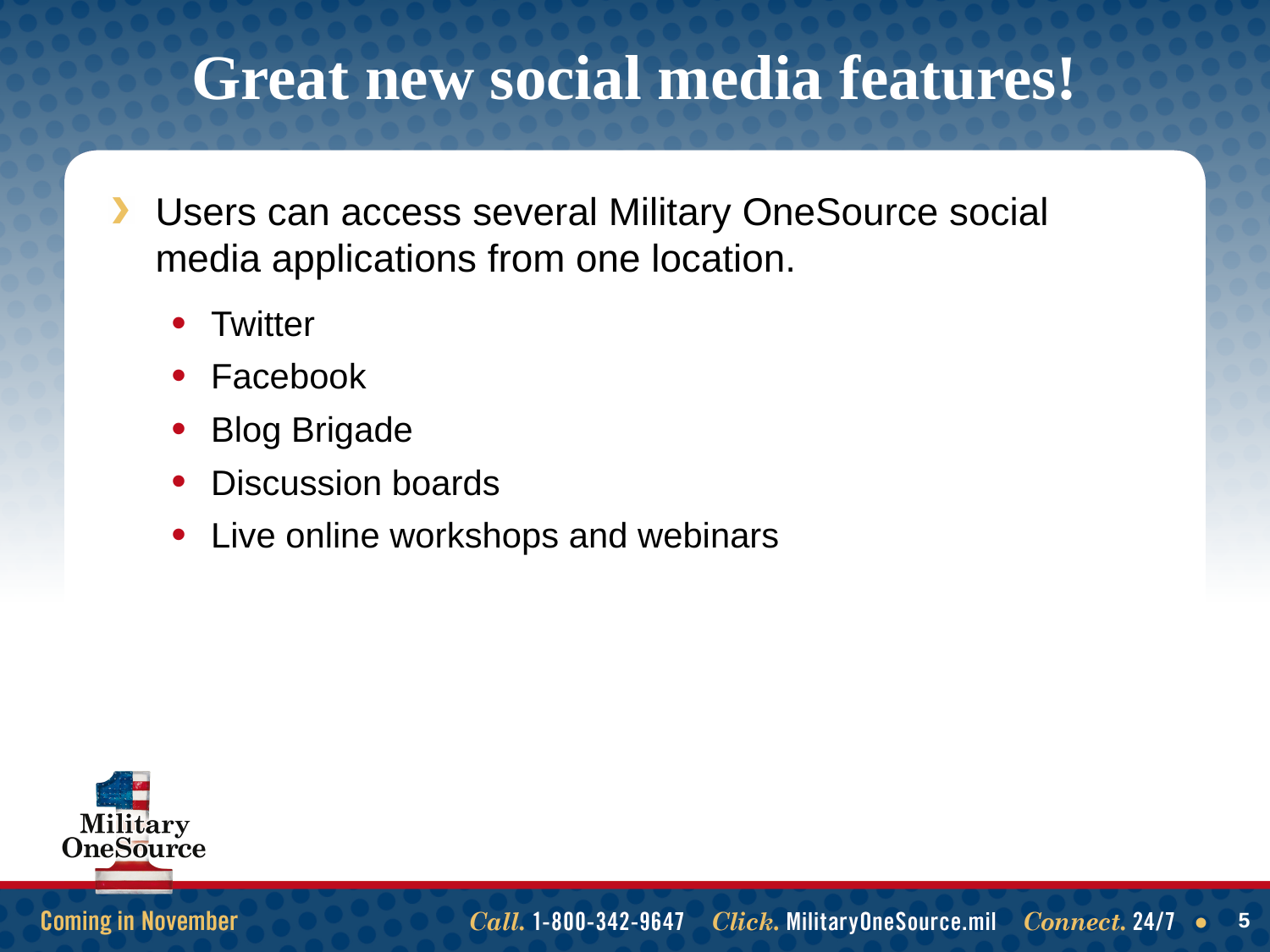

# Great new social media features!
Users can access several Military OneSource social media applications from one location.
Twitter
Facebook
Blog Brigade
Discussion boards
Live online workshops and webinars